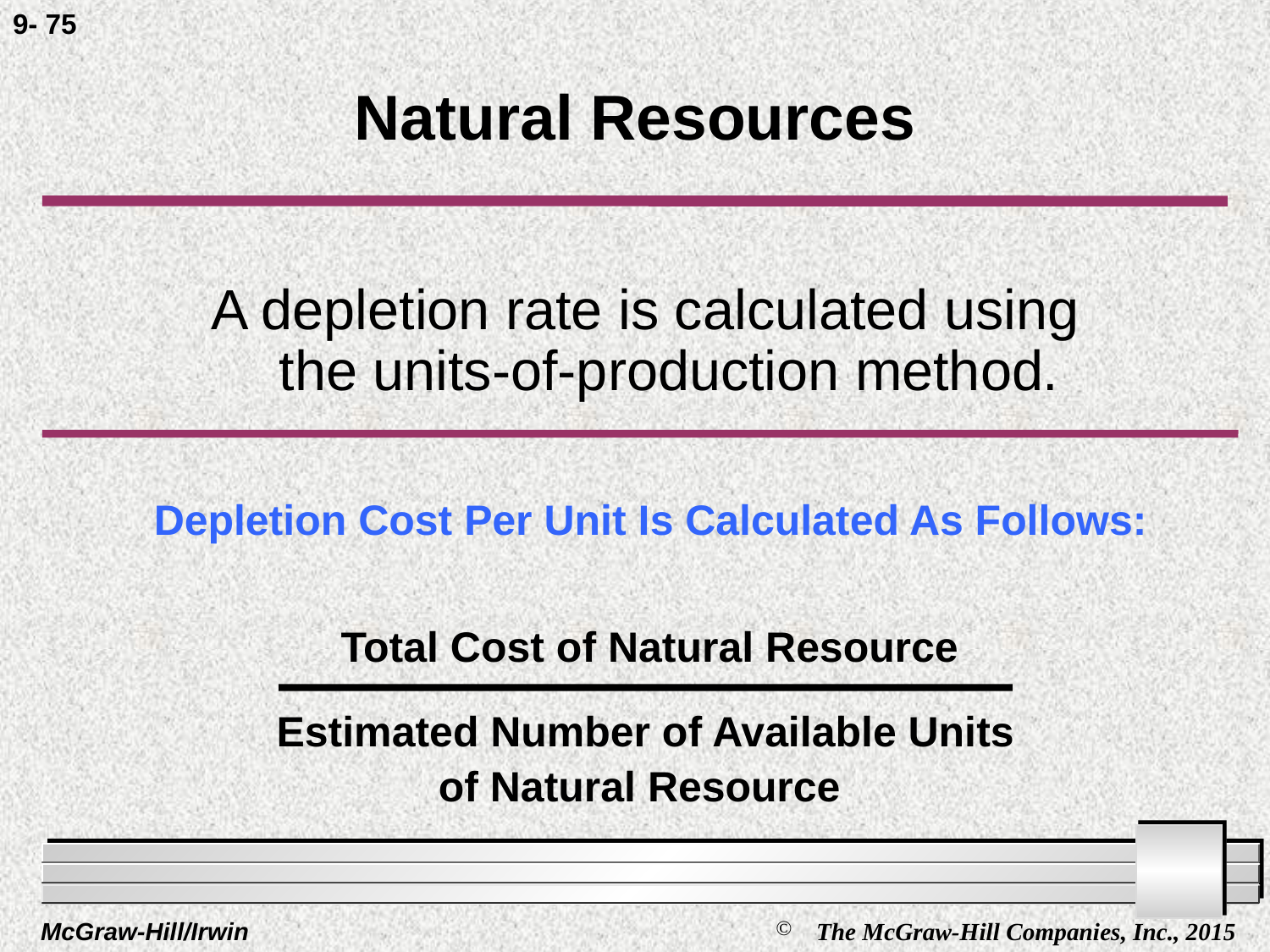

9- 75
# Natural Resources

A depletion rate is calculated using
the units-of-production method.

Depletion Cost Per Unit Is Calculated As Follows:
Total Cost of Natural Resource

Estimated Number of Available Units
of Natural Resource